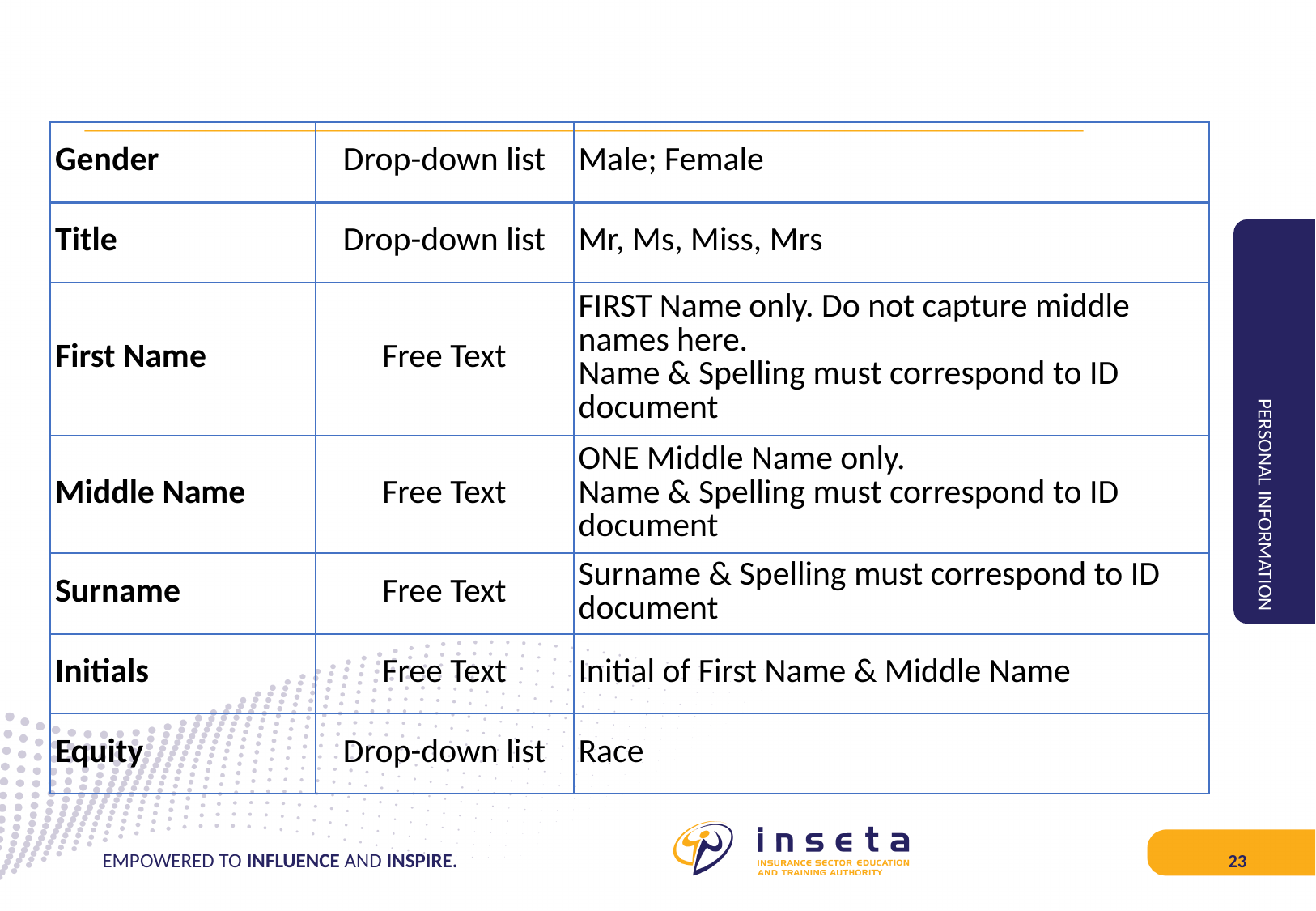

| Gender | Drop-down list | Male; Female |
| --- | --- | --- |
| Title | Drop-down list | Mr, Ms, Miss, Mrs |
| First Name | Free Text | FIRST Name only. Do not capture middle names here. Name & Spelling must correspond to ID document |
| Middle Name | Free Text | ONE Middle Name only. Name & Spelling must correspond to ID document |
| Surname | Free Text | Surname & Spelling must correspond to ID document |
| Initials | Free Text | Initial of First Name & Middle Name |
| Equity | Drop-down list | Race |
 PERSONAL INFORMATION
EMPOWERED TO INFLUENCE AND INSPIRE.
23